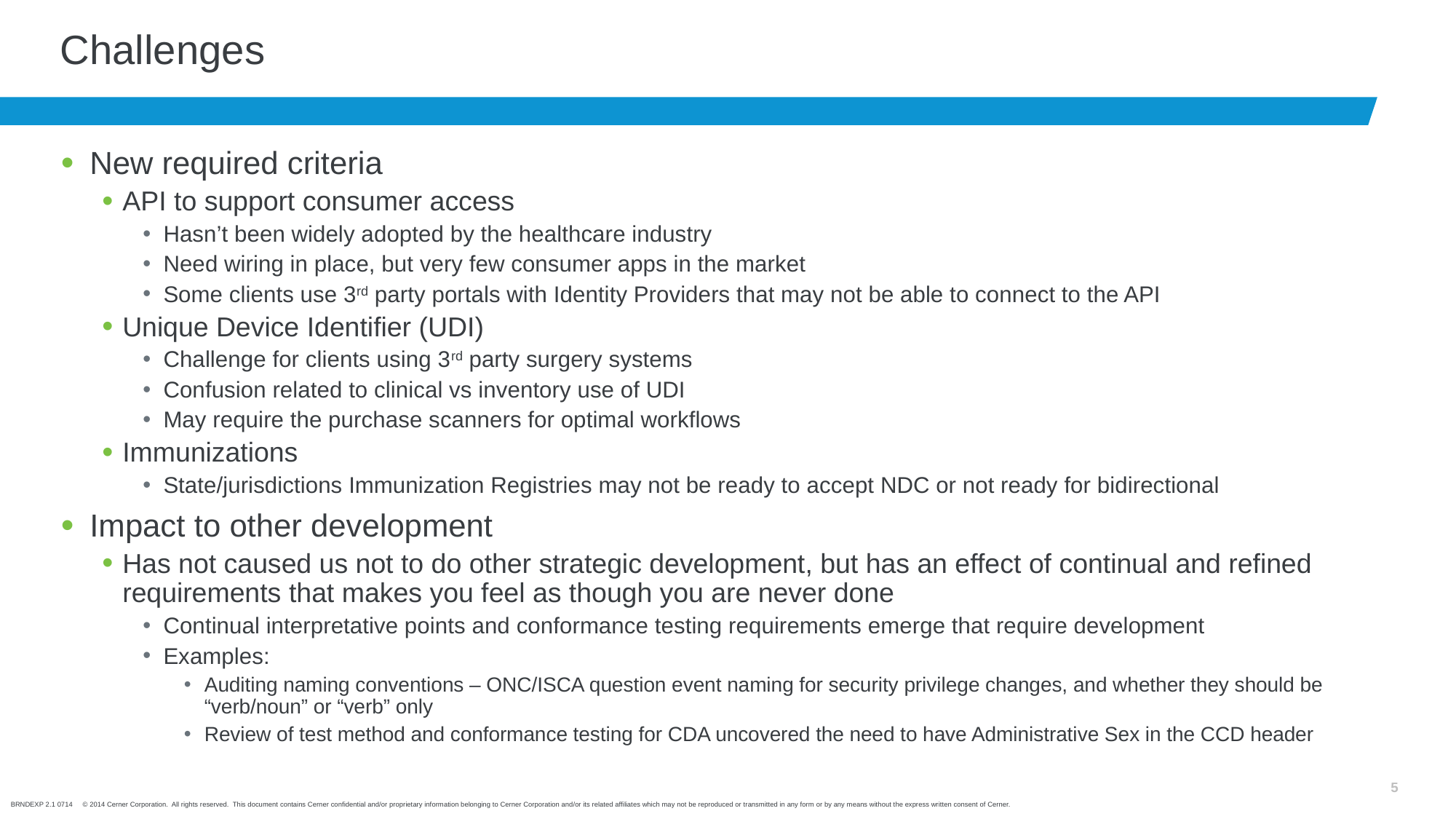

# Challenges
New required criteria
API to support consumer access
Hasn’t been widely adopted by the healthcare industry
Need wiring in place, but very few consumer apps in the market
Some clients use 3rd party portals with Identity Providers that may not be able to connect to the API
Unique Device Identifier (UDI)
Challenge for clients using 3rd party surgery systems
Confusion related to clinical vs inventory use of UDI
May require the purchase scanners for optimal workflows
Immunizations
State/jurisdictions Immunization Registries may not be ready to accept NDC or not ready for bidirectional
Impact to other development
Has not caused us not to do other strategic development, but has an effect of continual and refined requirements that makes you feel as though you are never done
Continual interpretative points and conformance testing requirements emerge that require development
Examples:
Auditing naming conventions – ONC/ISCA question event naming for security privilege changes, and whether they should be “verb/noun” or “verb” only
Review of test method and conformance testing for CDA uncovered the need to have Administrative Sex in the CCD header